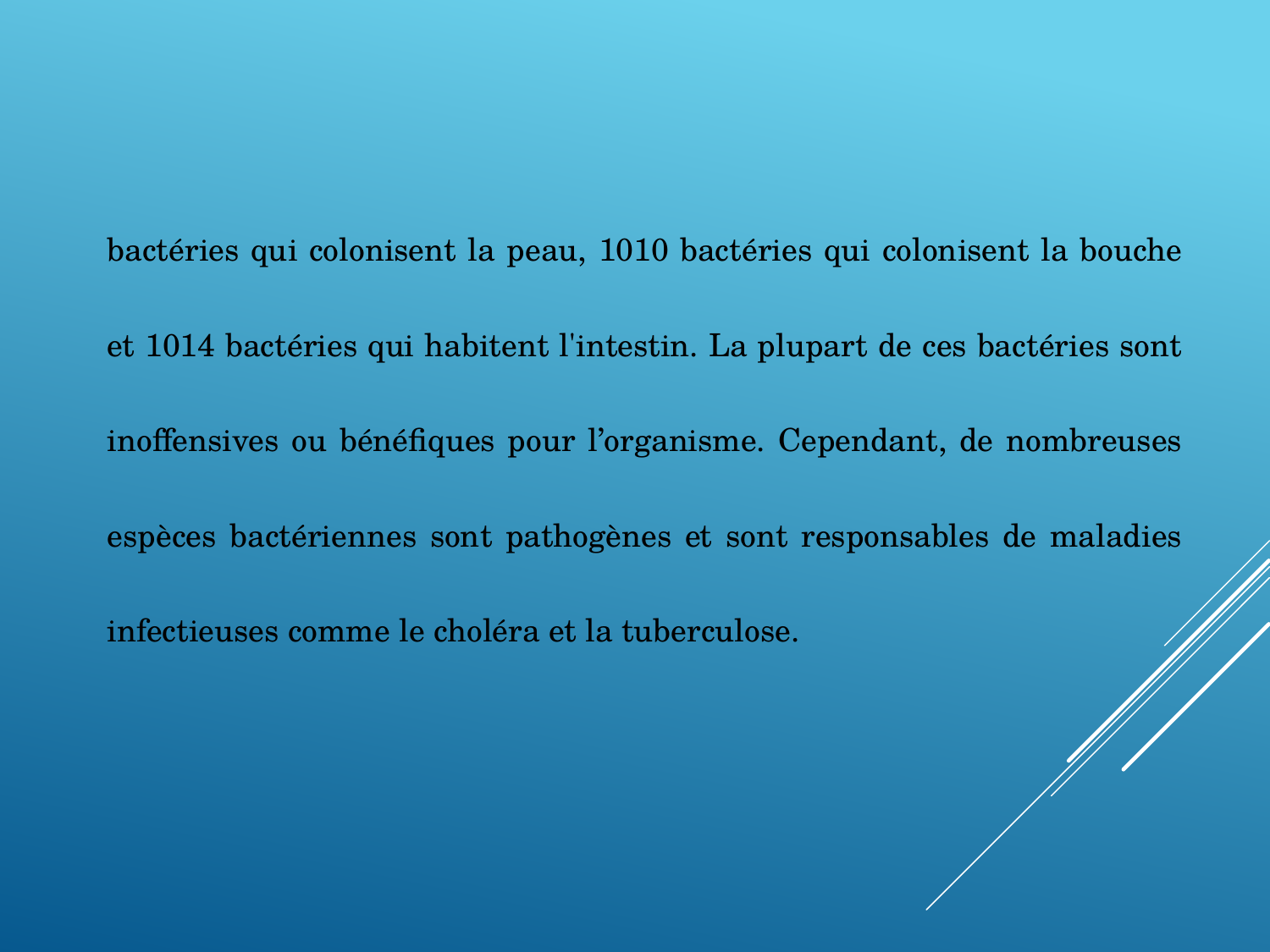

bactéries qui colonisent la peau, 1010 bactéries qui colonisent la bouche et 1014 bactéries qui habitent l'intestin. La plupart de ces bactéries sont inoffensives ou bénéfiques pour l’organisme. Cependant, de nombreuses espèces bactériennes sont pathogènes et sont responsables de maladies infectieuses comme le choléra et la tuberculose.